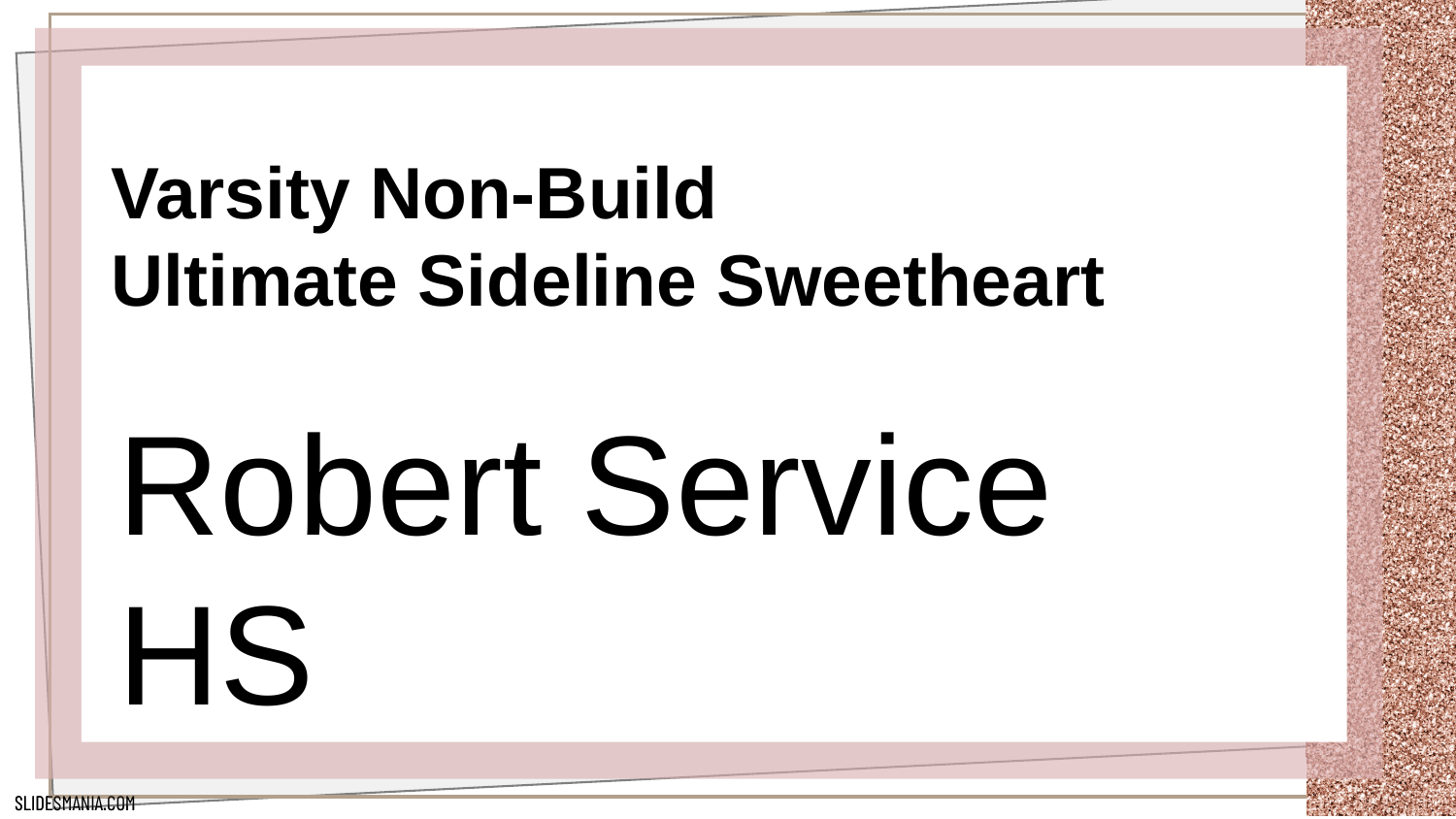

# Varsity Non-Build
Ultimate Sideline Sweetheart
Robert Service HS